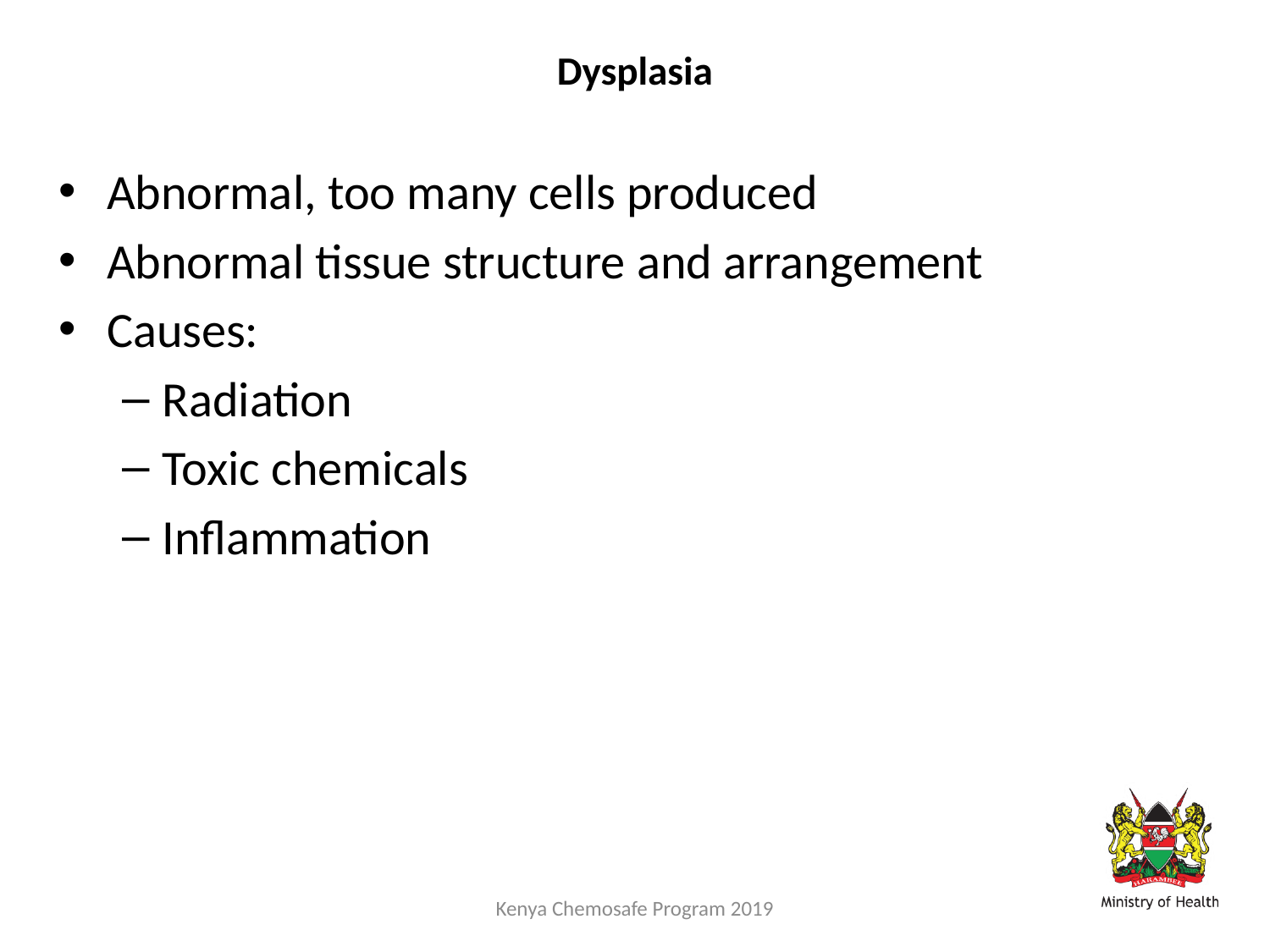

# Dysplasia
Abnormal, too many cells produced
Abnormal tissue structure and arrangement
Causes:
Radiation
Toxic chemicals
Inflammation
Kenya Chemosafe Program 2019